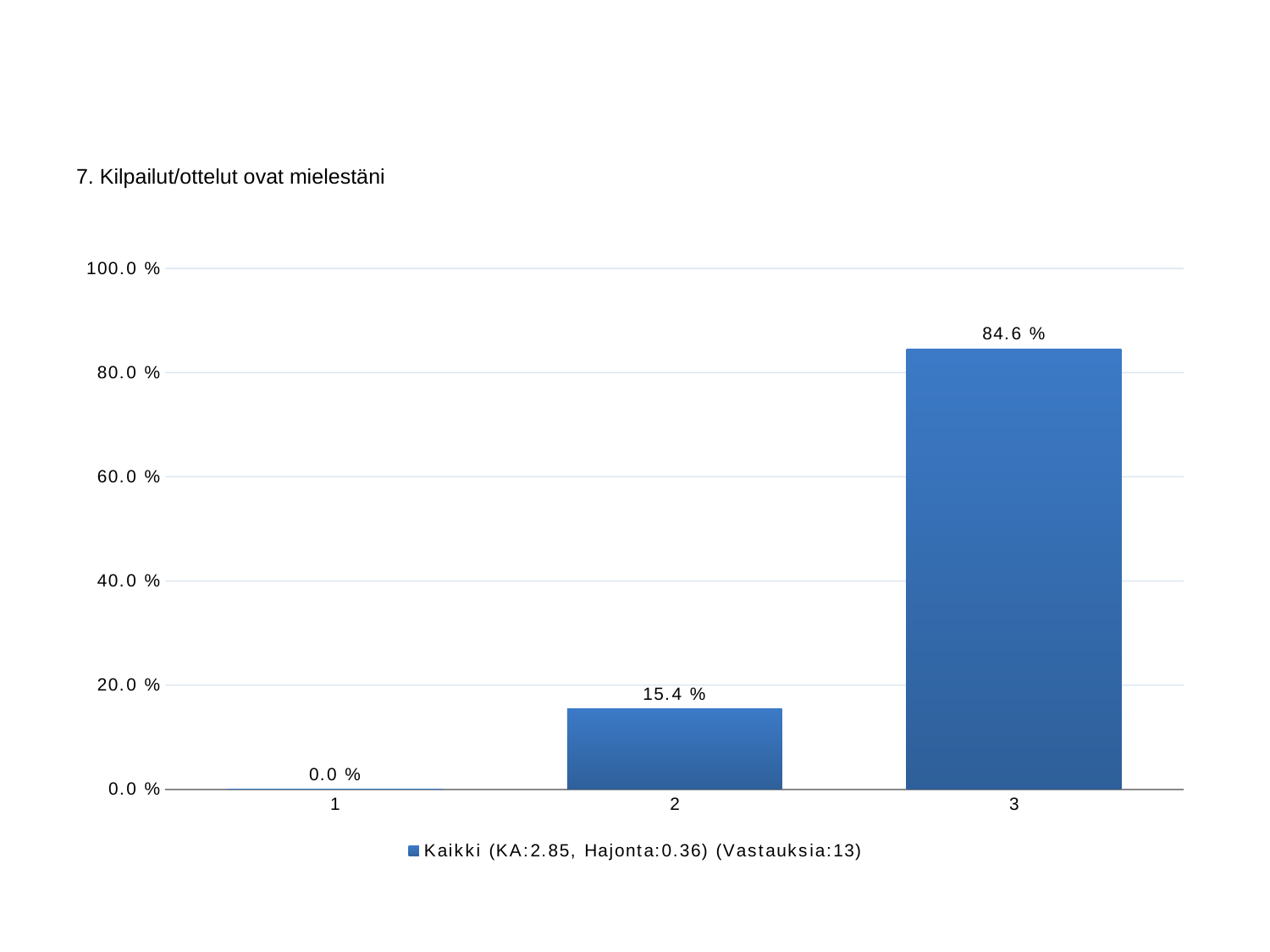

#
7. Kilpailut/ottelut ovat mielestäni

### Chart

| Category | Kaikki (KA:2.85, Hajonta:0.36) (Vastauksia:13) |
|---|---|
| 1 | 0.0 |
| 2 | 0.154 |
| 3 | 0.846 |